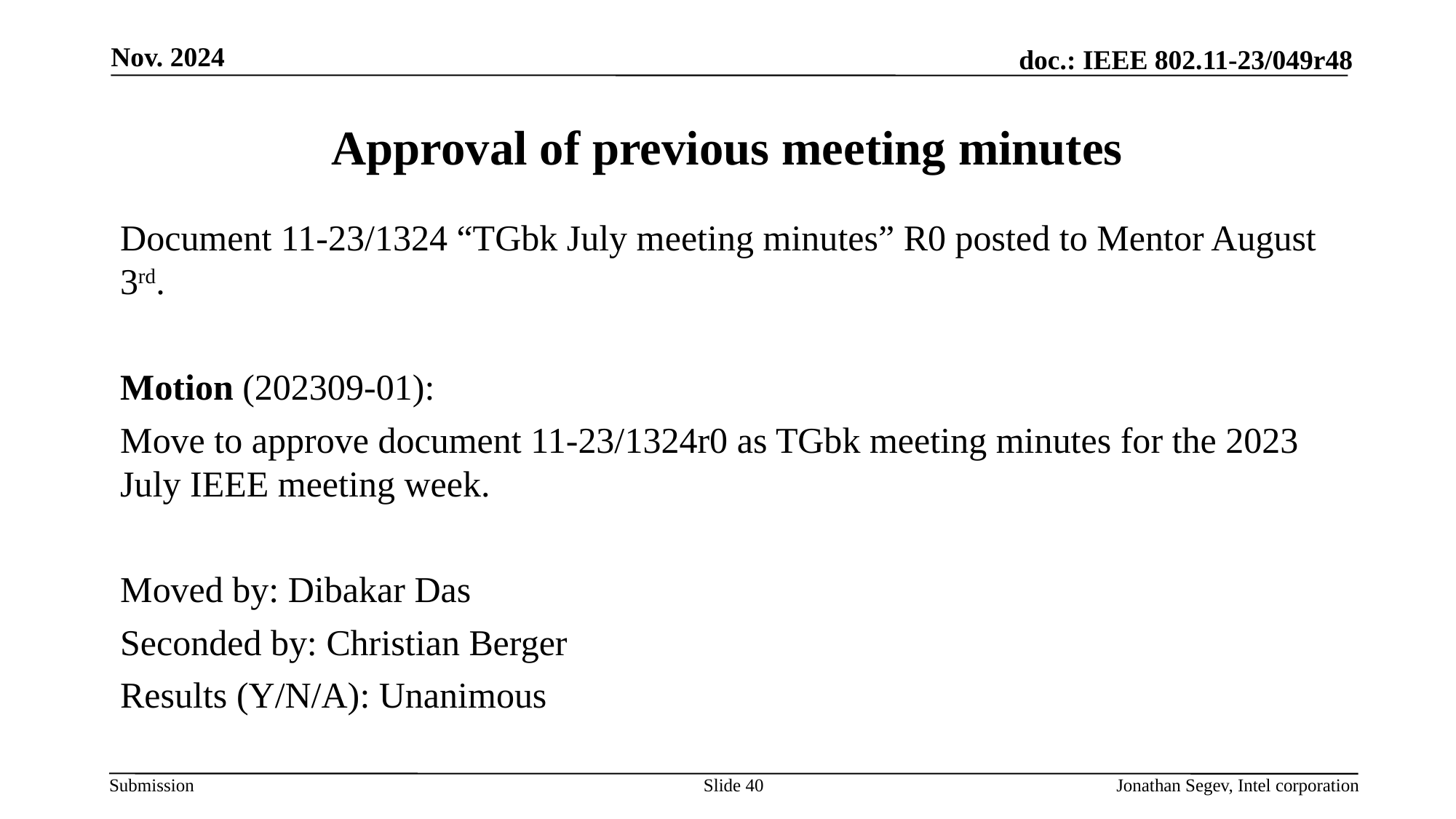

Nov. 2024
# Approval of previous meeting minutes
Document 11-23/1324 “TGbk July meeting minutes” R0 posted to Mentor August 3rd.

Motion (202309-01):
Move to approve document 11-23/1324r0 as TGbk meeting minutes for the 2023 July IEEE meeting week.

Moved by: Dibakar Das
Seconded by: Christian Berger
Results (Y/N/A): Unanimous
Slide 40
Jonathan Segev, Intel corporation